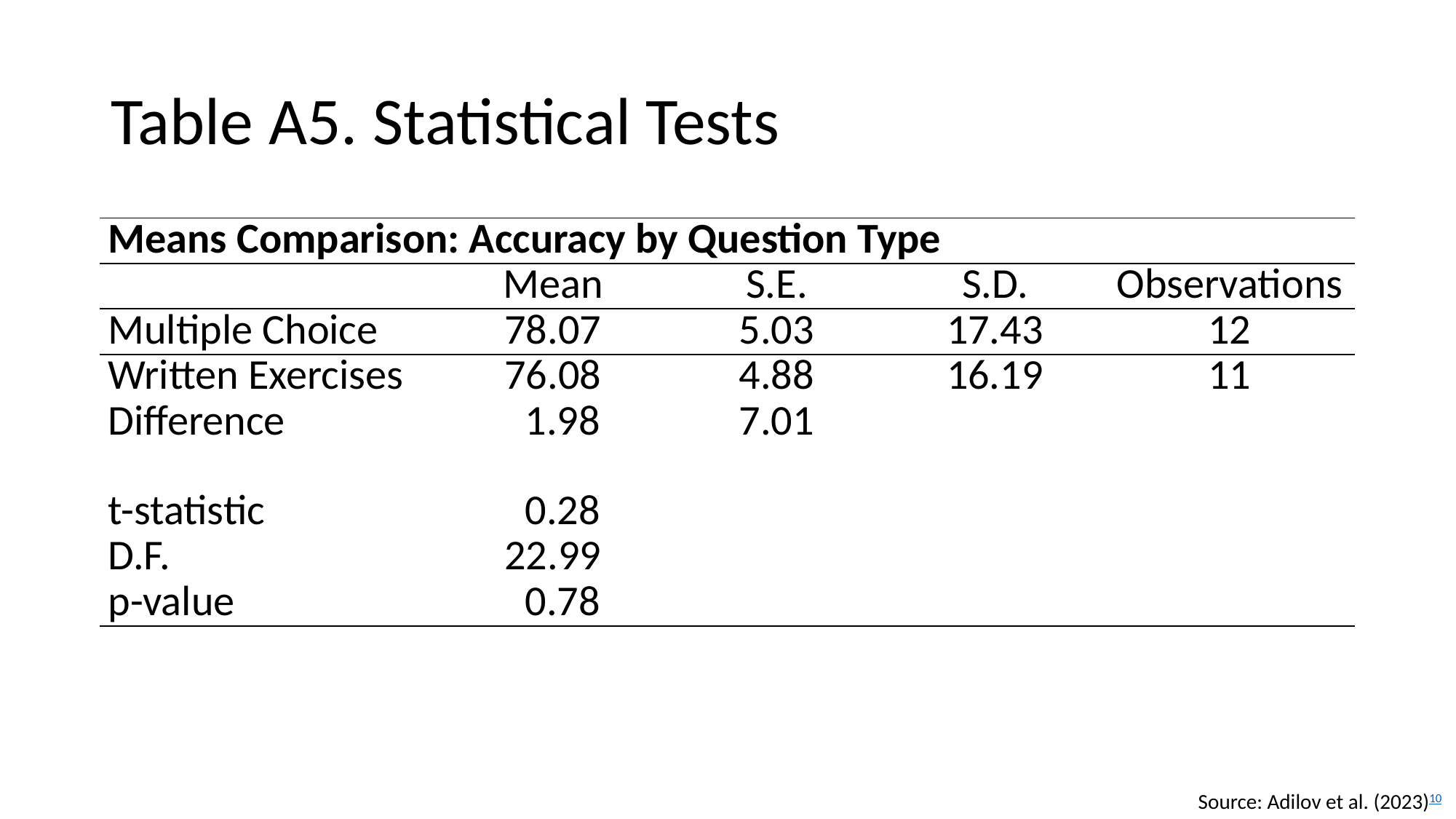

# Table A5. Statistical Tests
| Means Comparison: Accuracy by Question Type |  |  |  |  |
| --- | --- | --- | --- | --- |
|  | Mean | S.E. | S.D. | Observations |
| Multiple Choice | 78.07 | 5.03 | 17.43 | 12 |
| Written Exercises | 76.08 | 4.88 | 16.19 | 11 |
| Difference | 1.98 | 7.01 |  |  |
|  |  |  |  |  |
| t-statistic | 0.28 |  |  |  |
| D.F. | 22.99 |  |  |  |
| p-value | 0.78 |  |  |  |
Source: Adilov et al. (2023)10